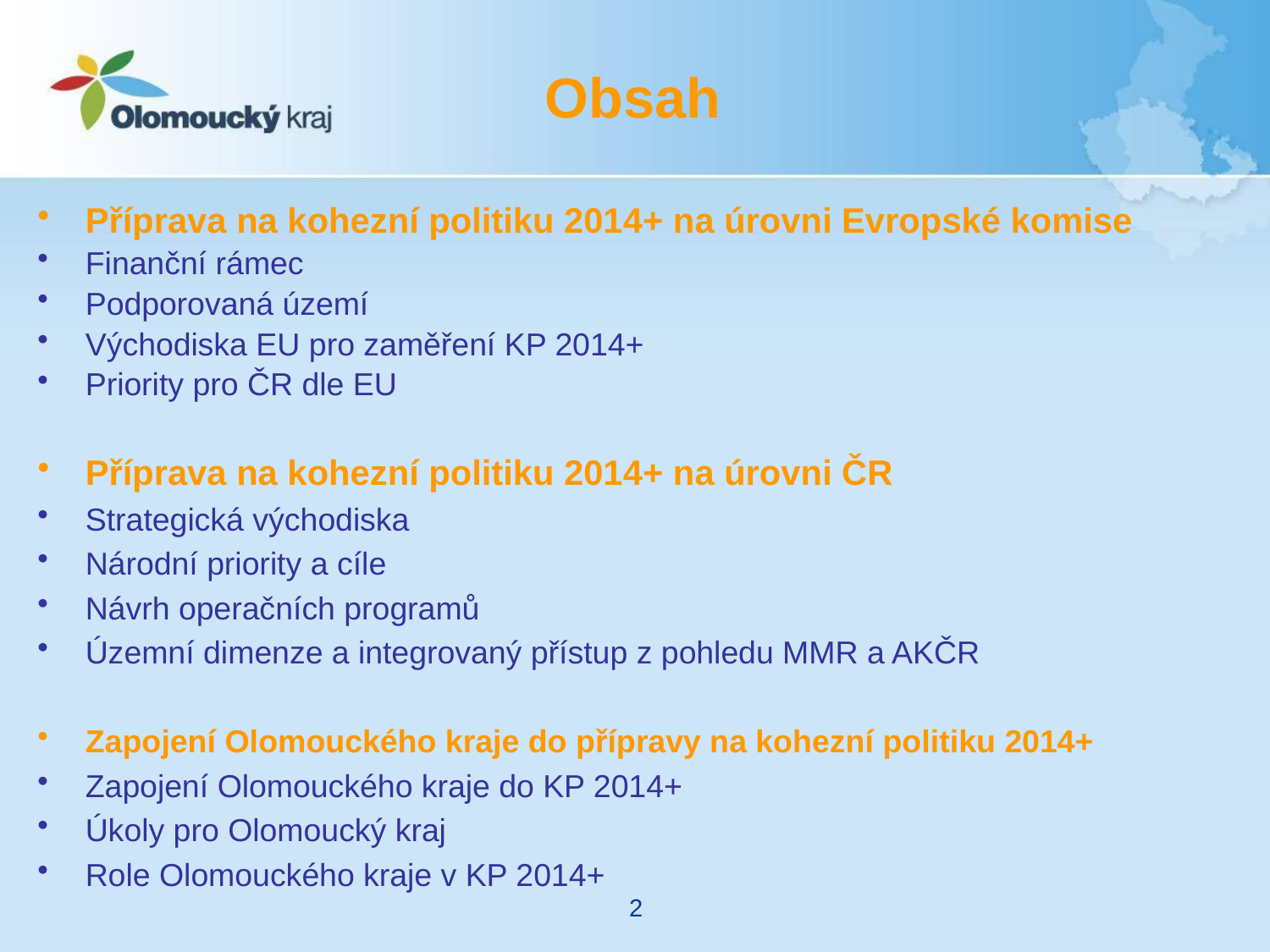

# Obsah
Příprava na kohezní politiku 2014+ na úrovni Evropské komise
Finanční rámec
Podporovaná území
Východiska EU pro zaměření KP 2014+
Priority pro ČR dle EU

Příprava na kohezní politiku 2014+ na úrovni ČR
Strategická východiska
Národní priority a cíle
Návrh operačních programů
Územní dimenze a integrovaný přístup z pohledu MMR a AKČR

Zapojení Olomouckého kraje do přípravy na kohezní politiku 2014+
Zapojení Olomouckého kraje do KP 2014+
Úkoly pro Olomoucký kraj
Role Olomouckého kraje v KP 2014+

2